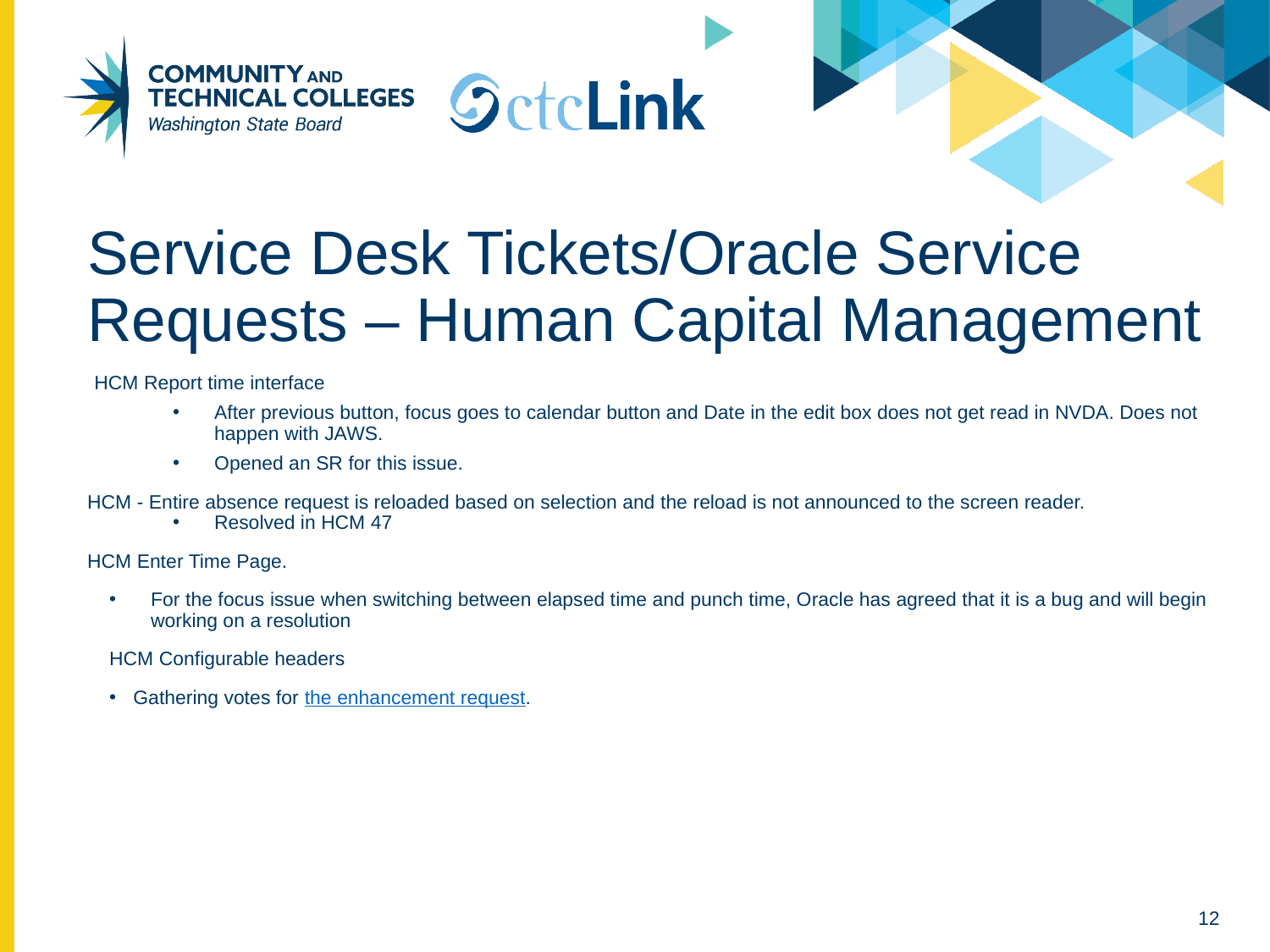

# Service Desk Tickets/Oracle Service Requests – Human Capital Management
HCM Report time interface
After previous button, focus goes to calendar button and Date in the edit box does not get read in NVDA. Does not happen with JAWS.
Opened an SR for this issue.
HCM - Entire absence request is reloaded based on selection and the reload is not announced to the screen reader.
Resolved in HCM 47
HCM Enter Time Page.
For the focus issue when switching between elapsed time and punch time, Oracle has agreed that it is a bug and will begin working on a resolution
HCM Configurable headers
Gathering votes for the enhancement request.
12